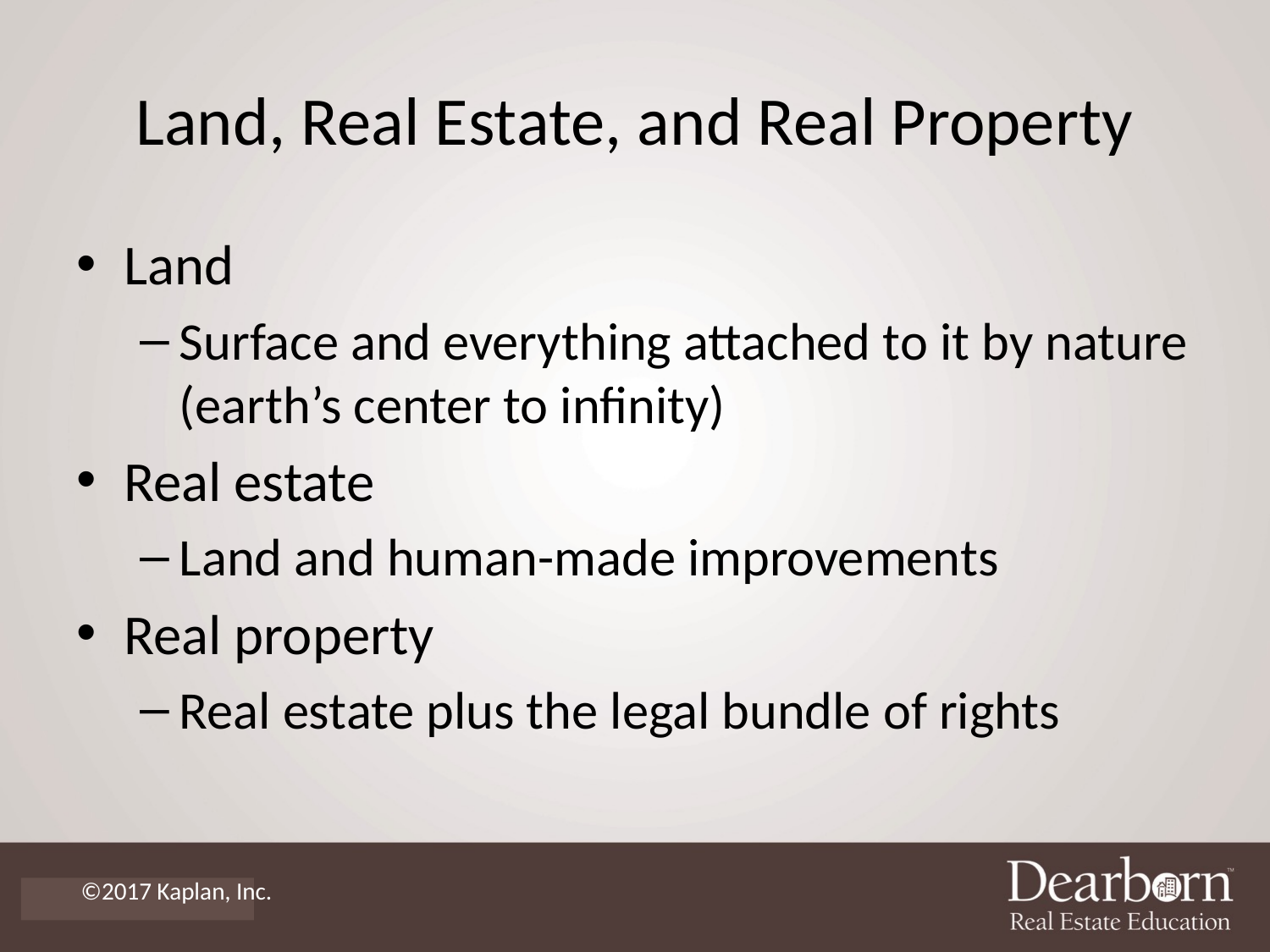

# Land, Real Estate, and Real Property
Land
Surface and everything attached to it by nature (earth’s center to infinity)
Real estate
Land and human-made improvements
Real property
Real estate plus the legal bundle of rights